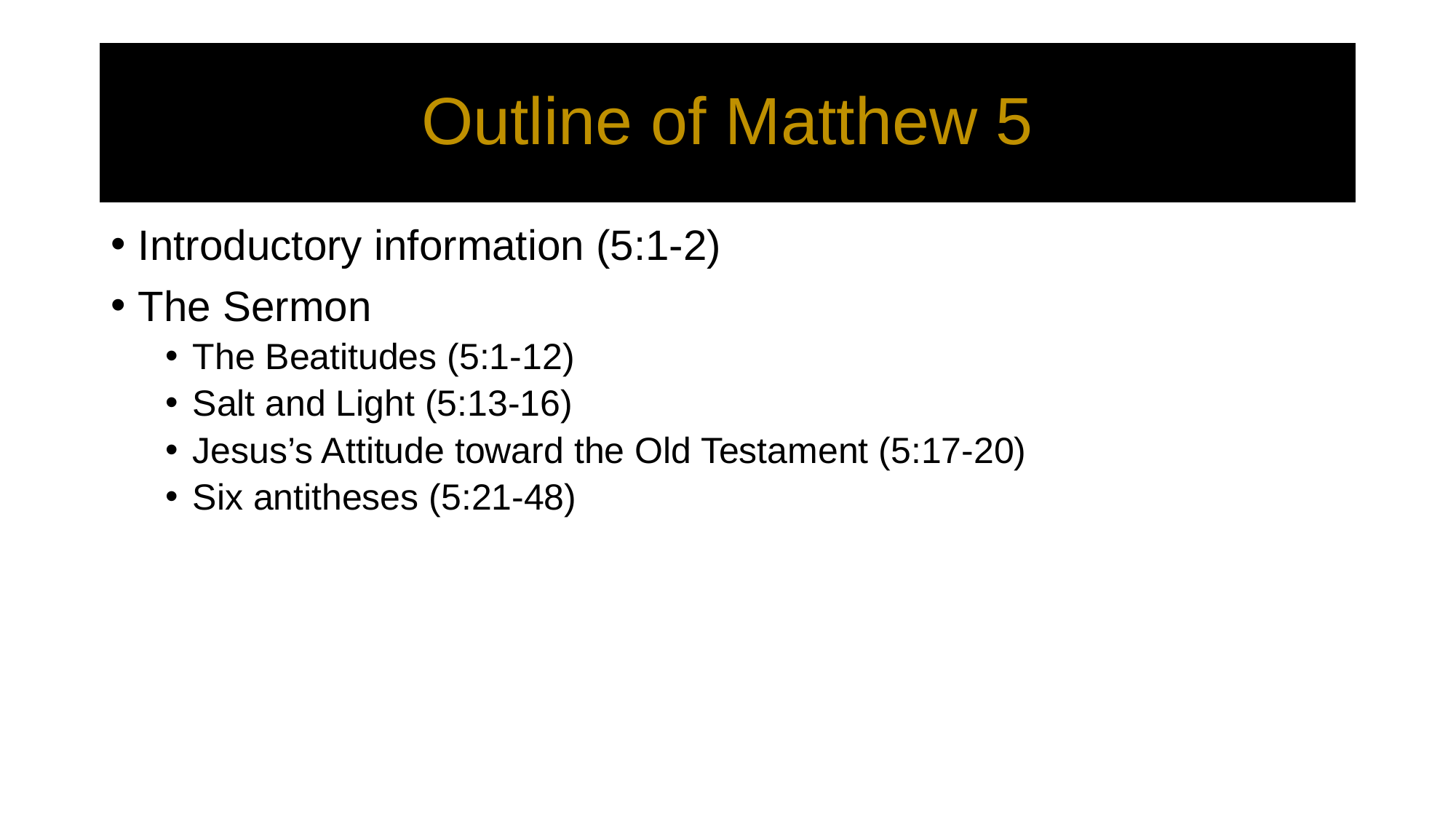

# Outline of Matthew 5
Introductory information (5:1-2)
The Sermon
The Beatitudes (5:1-12)
Salt and Light (5:13-16)
Jesus’s Attitude toward the Old Testament (5:17-20)
Six antitheses (5:21-48)